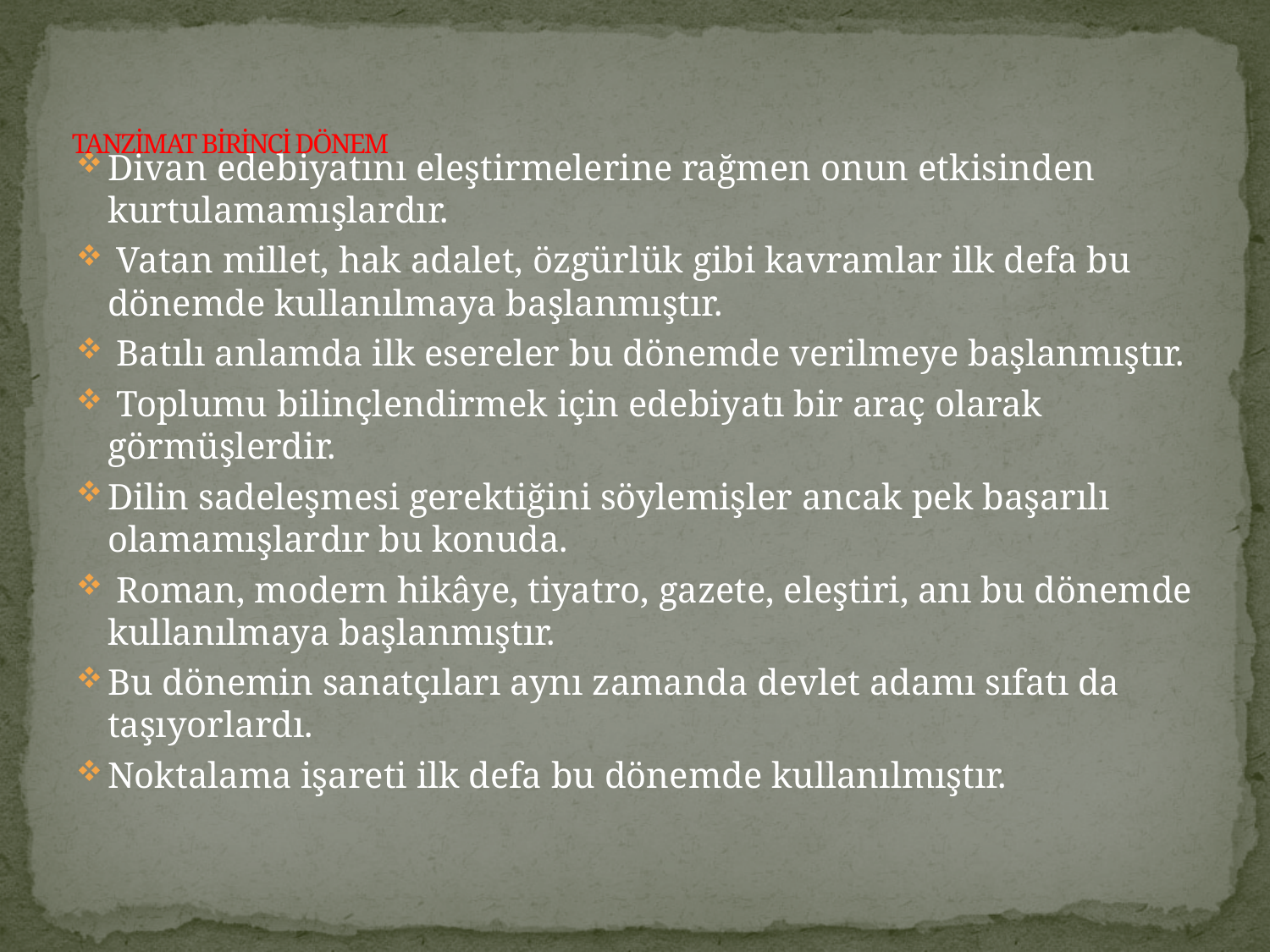

# TANZİMAT BİRİNCİ DÖNEM
Divan edebiyatını eleştirmelerine rağmen onun etkisinden kurtulamamışlardır.
 Vatan millet, hak adalet, özgürlük gibi kavramlar ilk defa bu dönemde kullanılmaya başlanmıştır.
 Batılı anlamda ilk esereler bu dönemde verilmeye başlanmıştır.
 Toplumu bilinçlendirmek için edebiyatı bir araç olarak görmüşlerdir.
Dilin sadeleşmesi gerektiğini söylemişler ancak pek başarılı olamamışlardır bu konuda.
 Roman, modern hikâye, tiyatro, gazete, eleştiri, anı bu dönemde kullanılmaya başlanmıştır.
Bu dönemin sanatçıları aynı zamanda devlet adamı sıfatı da taşıyorlardı.
Noktalama işareti ilk defa bu dönemde kullanılmıştır.